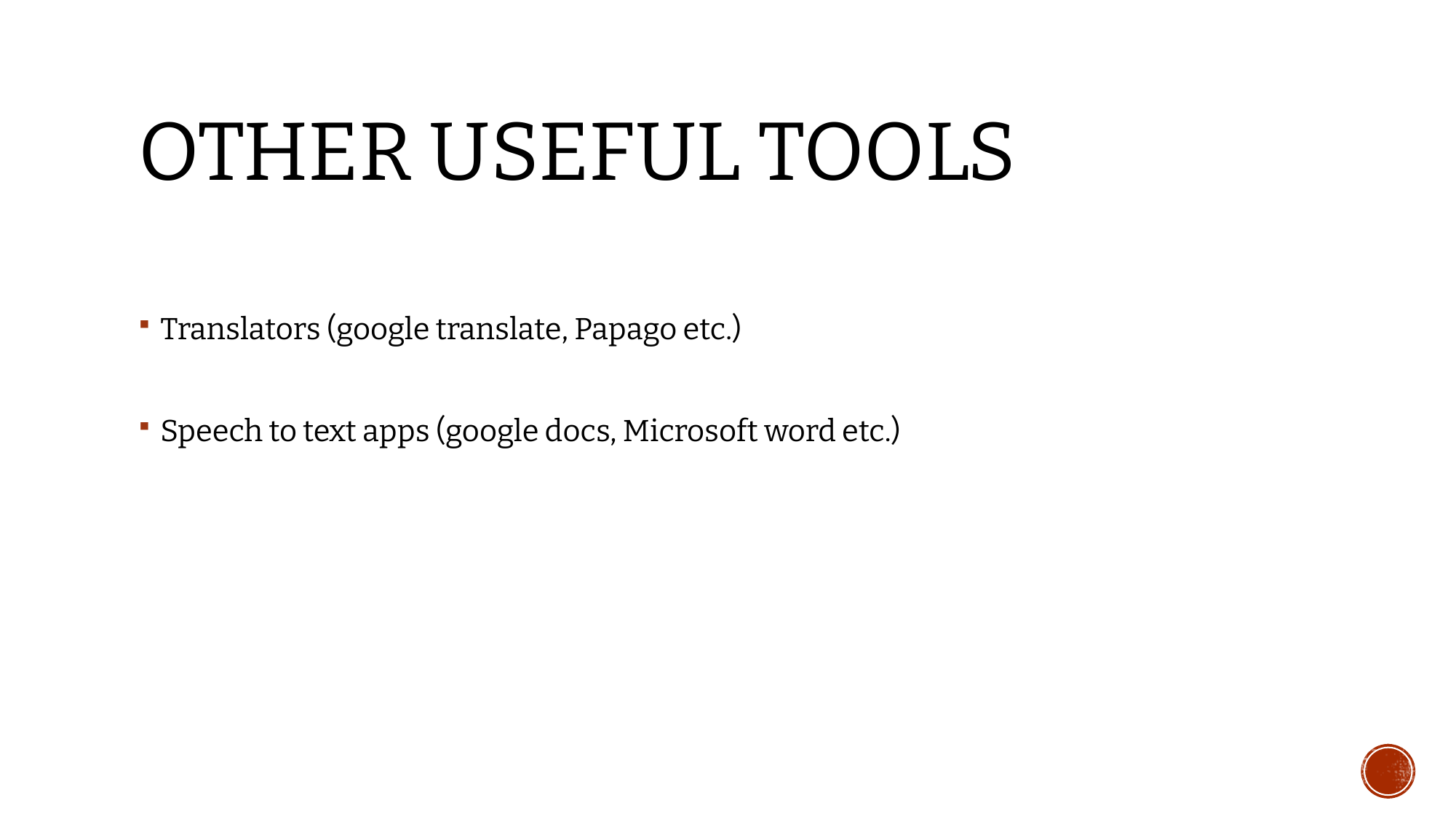

# Other useful tools

Translators (google translate, Papago etc.)

Speech to text apps (google docs, Microsoft word etc.)